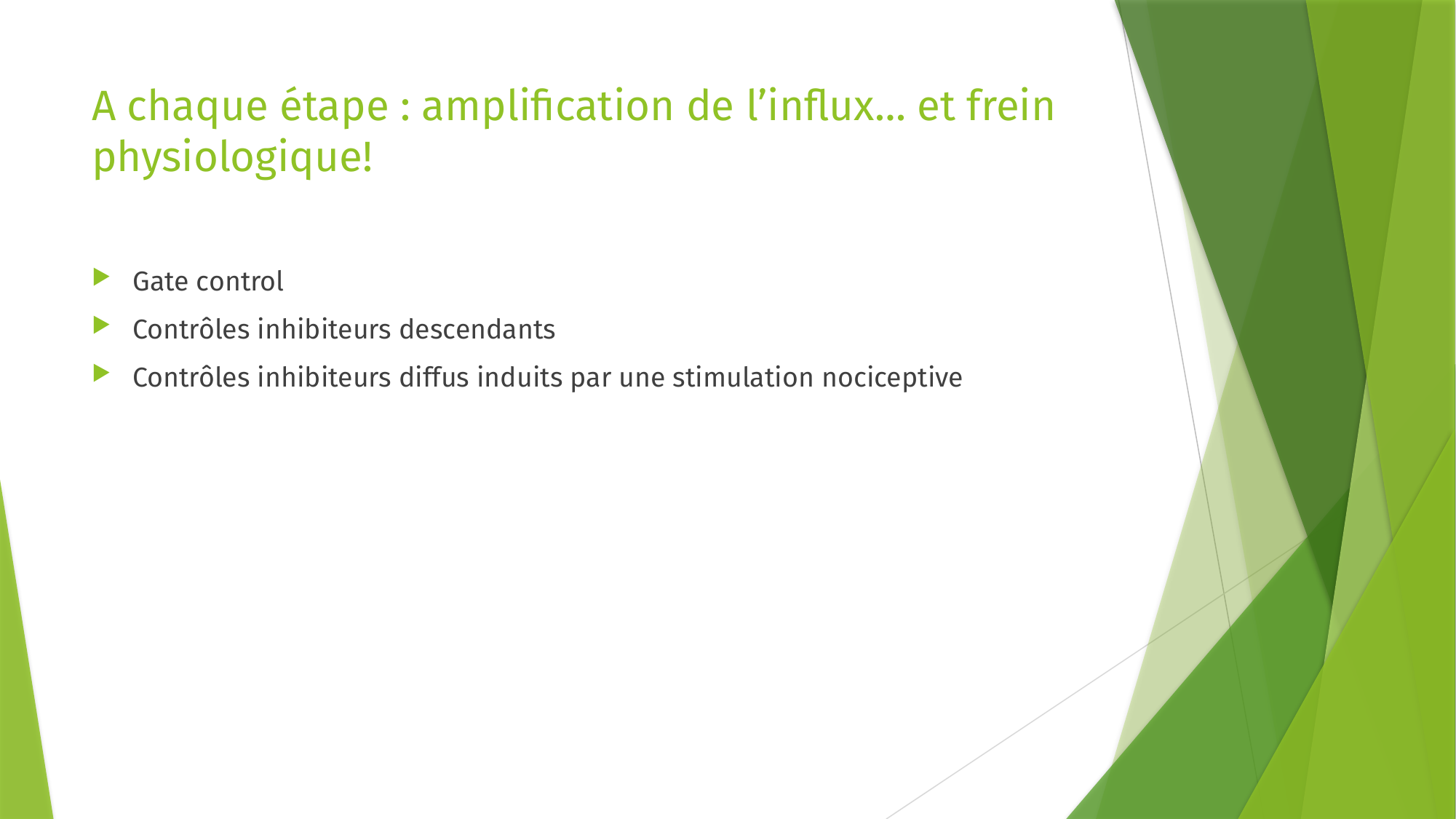

# A chaque étape : amplification de l’influx… et frein physiologique!
Gate control
Contrôles inhibiteurs descendants
Contrôles inhibiteurs diffus induits par une stimulation nociceptive